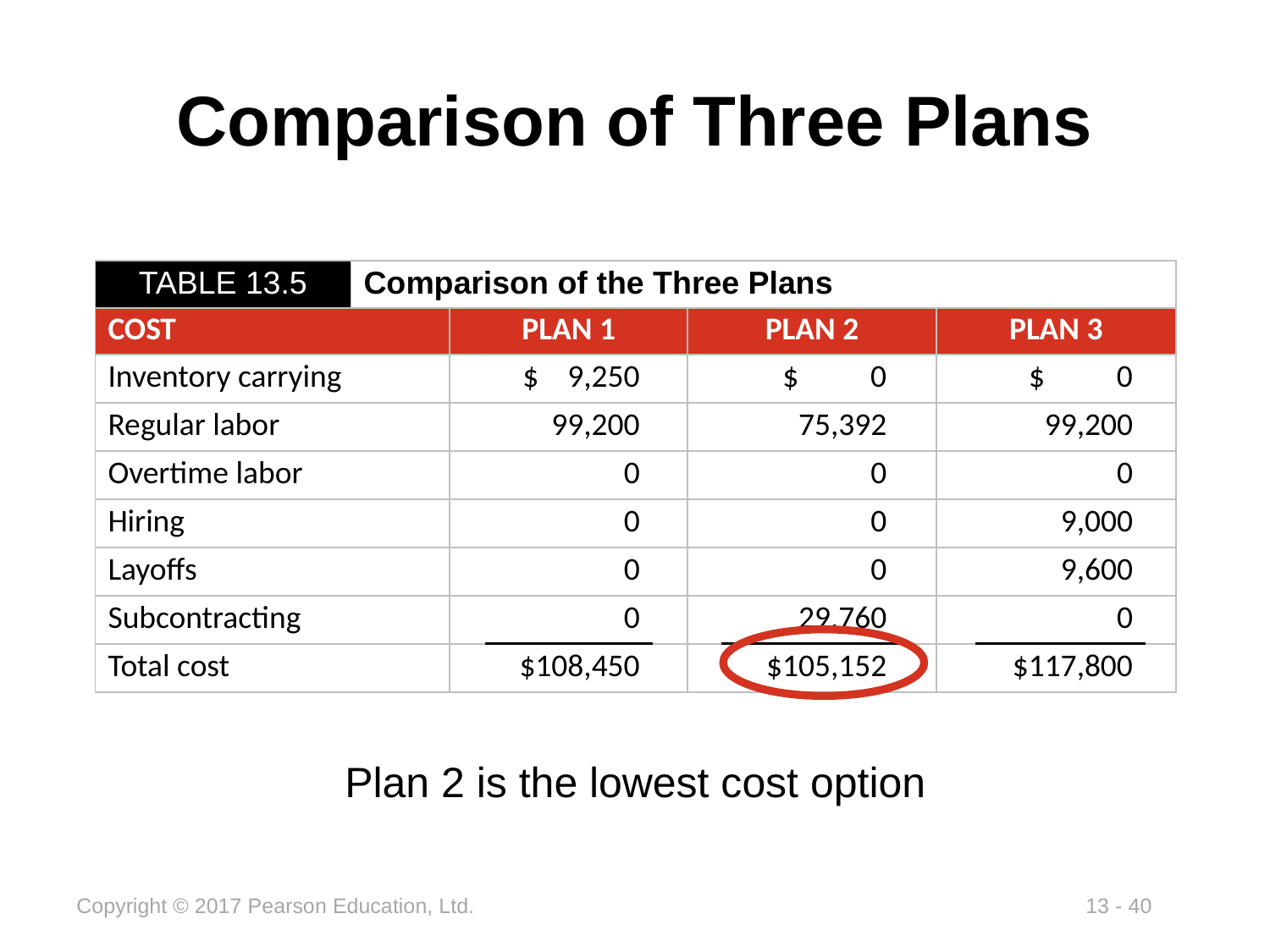

# Comparison of Three Plans
| TABLE 13.5 | Comparison of the Three Plans |  |  |  |  |  |  |  |  |  |
| --- | --- | --- | --- | --- | --- | --- | --- | --- | --- | --- |
| COST |  | PLAN 1 |  |  | PLAN 2 |  |  | PLAN 3 |  |  |
| Inventory carrying |  |  | $ 9,250 |  |  | $ 0 |  |  | $ 0 |  |
| Regular labor |  |  | 99,200 |  |  | 75,392 |  |  | 99,200 |  |
| Overtime labor |  |  | 0 |  |  | 0 |  |  | 0 |  |
| Hiring |  |  | 0 |  |  | 0 |  |  | 9,000 |  |
| Layoffs |  |  | 0 |  |  | 0 |  |  | 9,600 |  |
| Subcontracting |  |  | 0 |  |  | 29,760 |  |  | 0 |  |
| Total cost |  |  | $108,450 |  |  | $105,152 |  |  | $117,800 |  |

Plan 2 is the lowest cost option